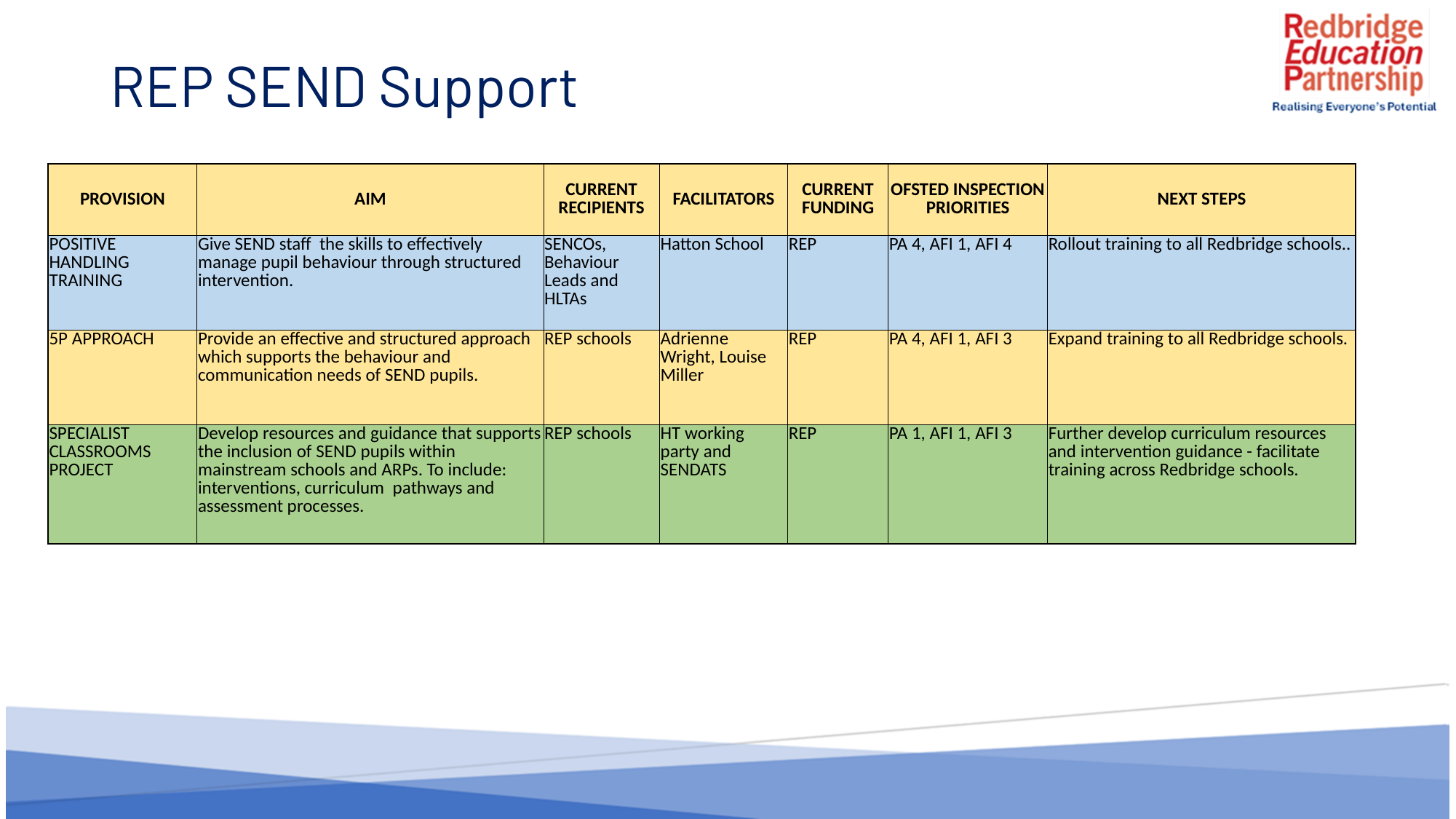

# REP SEND Support
| PROVISION | AIM | CURRENT RECIPIENTS | FACILITATORS | CURRENT FUNDING | OFSTED INSPECTION PRIORITIES | NEXT STEPS |
| --- | --- | --- | --- | --- | --- | --- |
| POSITIVE HANDLING TRAINING | Give SEND staff the skills to effectively manage pupil behaviour through structured intervention. | SENCOs, Behaviour Leads and HLTAs | Hatton School | REP | PA 4, AFI 1, AFI 4 | Rollout training to all Redbridge schools.. |
| 5P APPROACH | Provide an effective and structured approach which supports the behaviour and communication needs of SEND pupils. | REP schools | Adrienne Wright, Louise Miller | REP | PA 4, AFI 1, AFI 3 | Expand training to all Redbridge schools. |
| SPECIALIST CLASSROOMS PROJECT | Develop resources and guidance that supports the inclusion of SEND pupils within mainstream schools and ARPs. To include: interventions, curriculum pathways and assessment processes. | REP schools | HT working party and SENDATS | REP | PA 1, AFI 1, AFI 3 | Further develop curriculum resources and intervention guidance - facilitate training across Redbridge schools. |

5